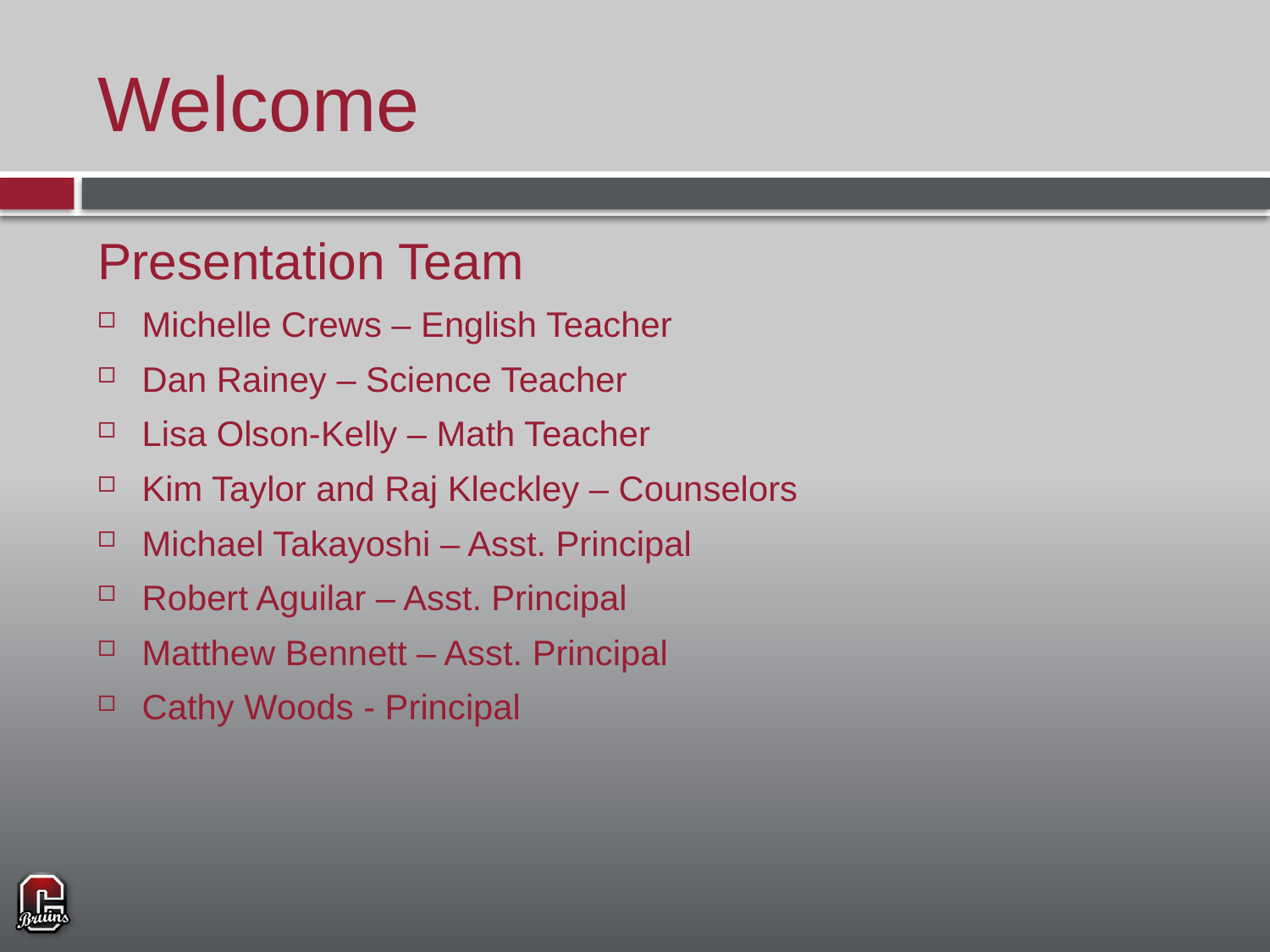

# Welcome
Presentation Team
Michelle Crews – English Teacher
Dan Rainey – Science Teacher
Lisa Olson-Kelly – Math Teacher
Kim Taylor and Raj Kleckley – Counselors
Michael Takayoshi – Asst. Principal
Robert Aguilar – Asst. Principal
Matthew Bennett – Asst. Principal
Cathy Woods - Principal